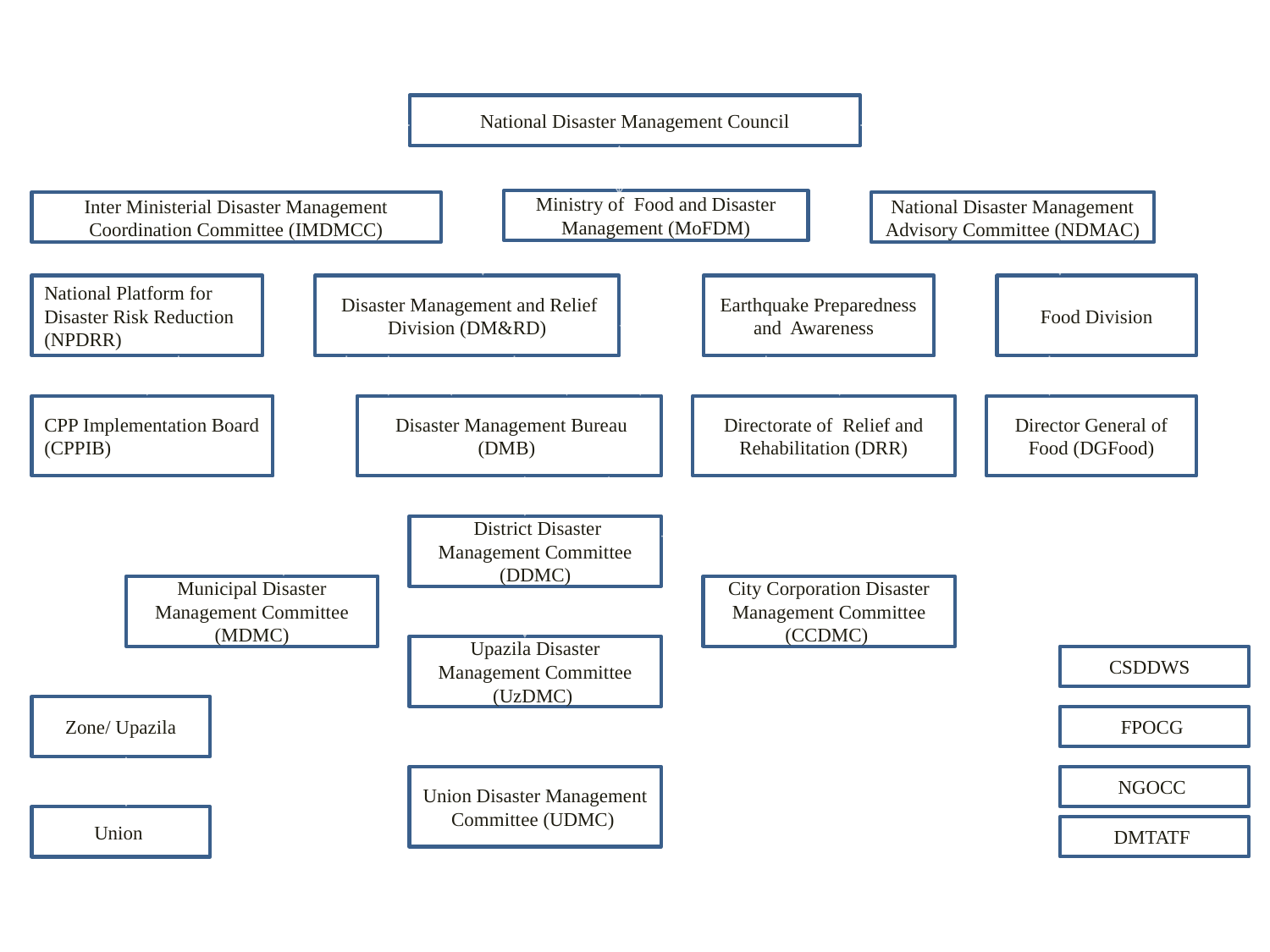

Disaster Management Institutions in Bangladesh
National Disaster Management Council
Ministry of  Food and Disaster Management (MoFDM)
Inter Ministerial Disaster Management Coordination Committee (IMDMCC)
National Disaster Management Advisory Committee (NDMAC)
National Platform for Disaster Risk Reduction (NPDRR)
 Disaster Management and Relief Division (DM&RD)
Earthquake Preparedness and  Awareness
Food Division
CPP Implementation Board (CPPIB)
 Disaster Management Bureau (DMB)
Directorate of  Relief and Rehabilitation (DRR)
Director General of Food (DGFood)
 District Disaster Management Committee (DDMC)
Municipal Disaster Management Committee (MDMC)
City Corporation Disaster Management Committee (CCDMC)
Upazila Disaster Management Committee (UzDMC)
CSDDWS
 Zone/ Upazila
FPOCG
Union Disaster Management Committee (UDMC)
NGOCC
Union
DMTATF
Figure: Disaster Management Institutions  in Bangladesh